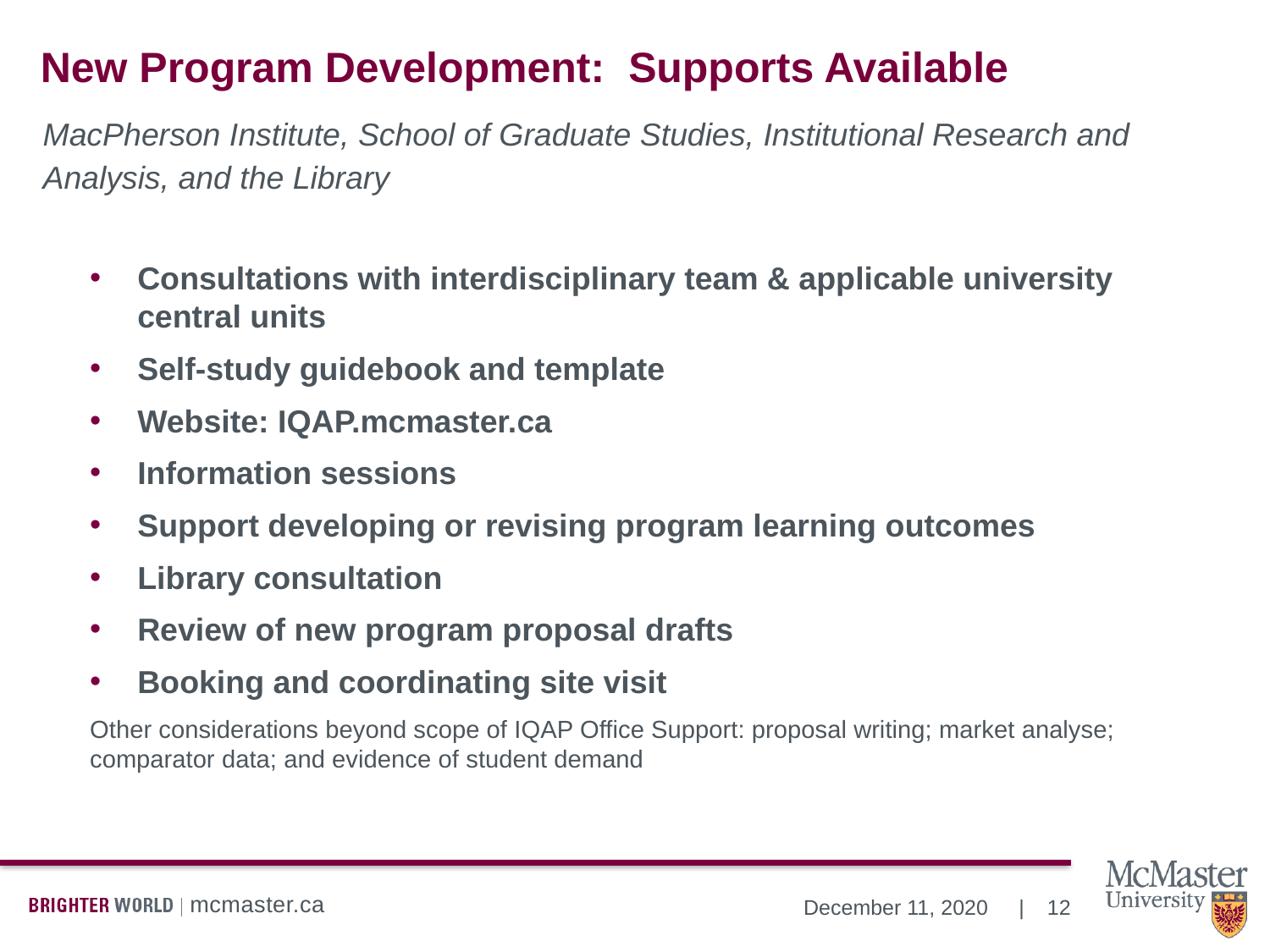

# New Program Development:  Supports Available
MacPherson Institute, School of Graduate Studies, Institutional Research and Analysis, and the Library
Consultations with interdisciplinary team & applicable university central units
Self-study guidebook and template
Website: IQAP.mcmaster.ca
Information sessions
Support developing or revising program learning outcomes
Library consultation
Review of new program proposal drafts
Booking and coordinating site visit
Other considerations beyond scope of IQAP Office Support: proposal writing; market analyse; comparator data; and evidence of student demand

12
December 11, 2020